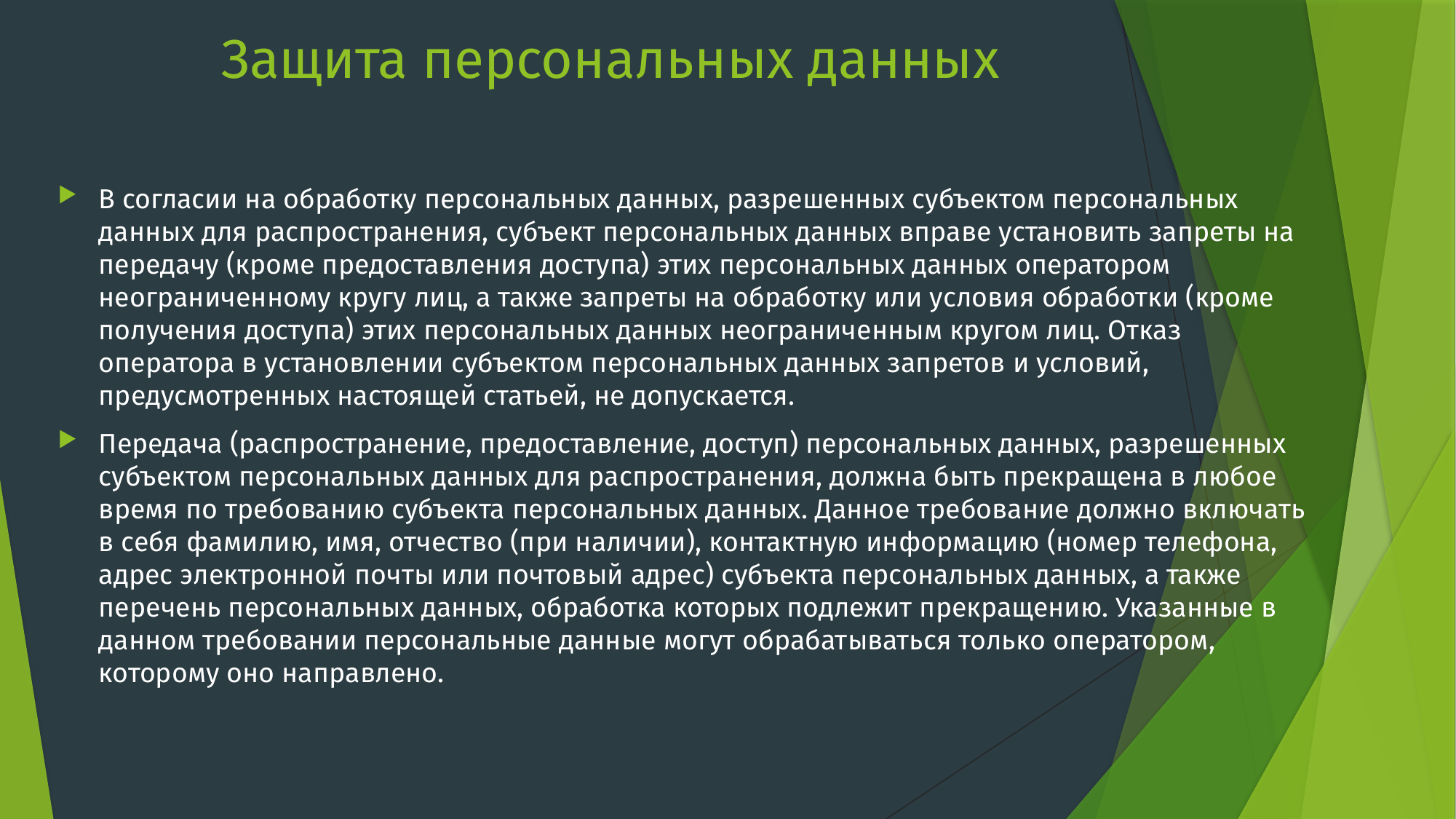

# Защита персональных данных
В согласии на обработку персональных данных, разрешенных субъектом персональных данных для распространения, субъект персональных данных вправе установить запреты на передачу (кроме предоставления доступа) этих персональных данных оператором неограниченному кругу лиц, а также запреты на обработку или условия обработки (кроме получения доступа) этих персональных данных неограниченным кругом лиц. Отказ оператора в установлении субъектом персональных данных запретов и условий, предусмотренных настоящей статьей, не допускается.
Передача (распространение, предоставление, доступ) персональных данных, разрешенных субъектом персональных данных для распространения, должна быть прекращена в любое время по требованию субъекта персональных данных. Данное требование должно включать в себя фамилию, имя, отчество (при наличии), контактную информацию (номер телефона, адрес электронной почты или почтовый адрес) субъекта персональных данных, а также перечень персональных данных, обработка которых подлежит прекращению. Указанные в данном требовании персональные данные могут обрабатываться только оператором, которому оно направлено.